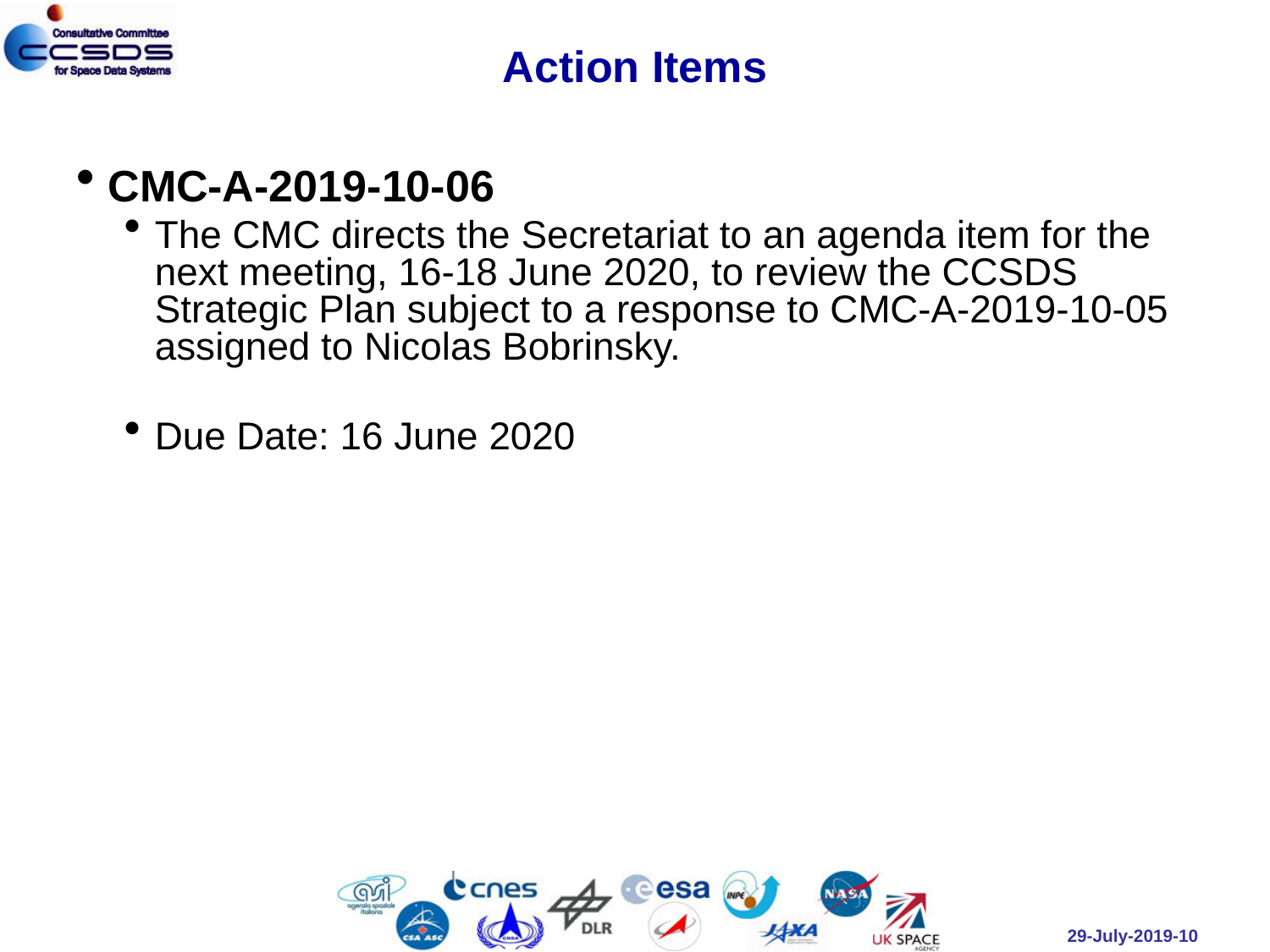

# Action Items
CMC-A-2019-10-06
The CMC directs the Secretariat to an agenda item for the next meeting, 16-18 June 2020, to review the CCSDS Strategic Plan subject to a response to CMC-A-2019-10-05 assigned to Nicolas Bobrinsky.

Due Date: 16 June 2020